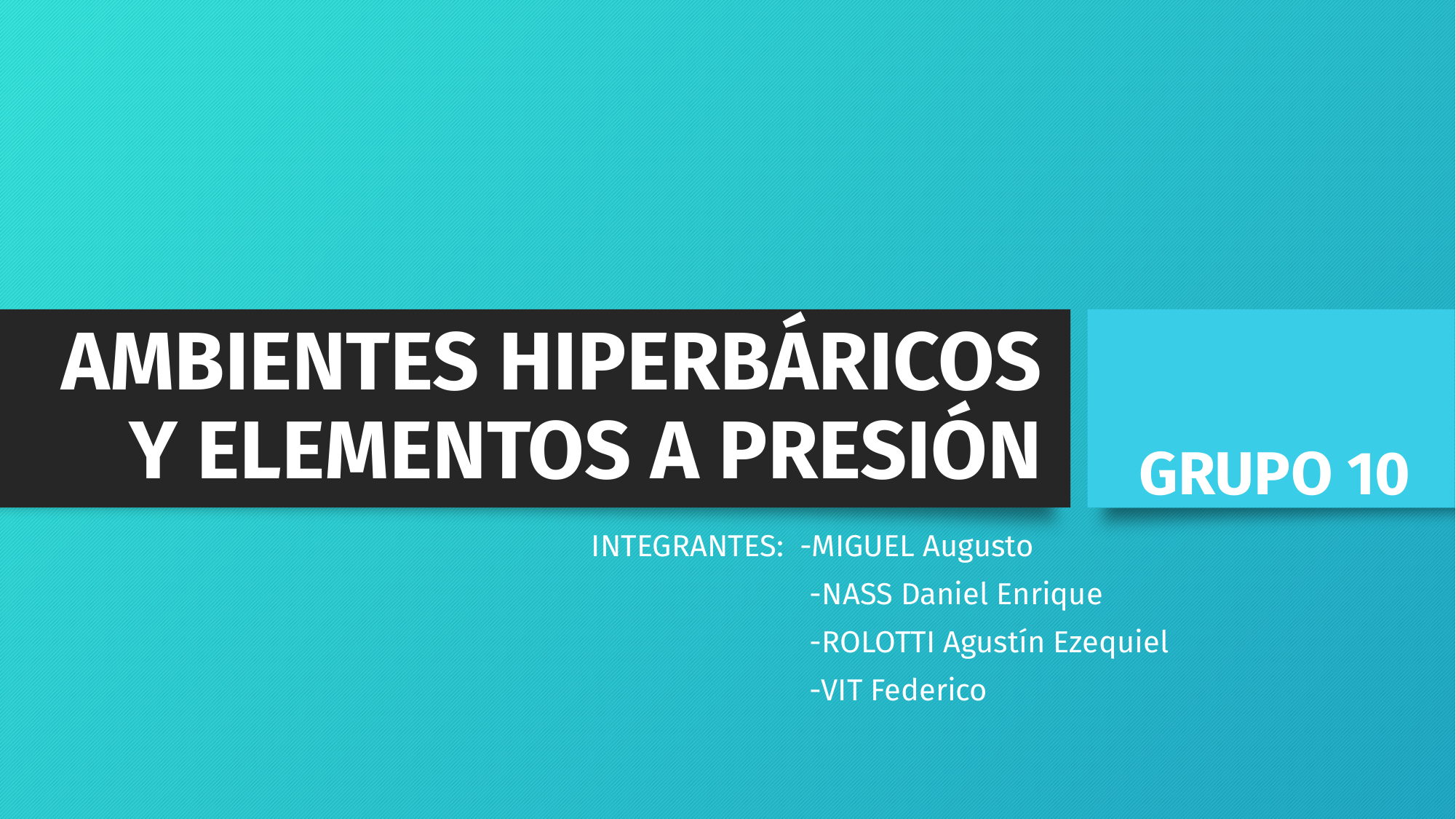

# AMBIENTES HIPERBÁRICOS Y ELEMENTOS A PRESIÓN
GRUPO 10
INTEGRANTES:  -MIGUEL Augusto
		-NASS Daniel Enrique
		-ROLOTTI Agustín Ezequiel
		-VIT Federico